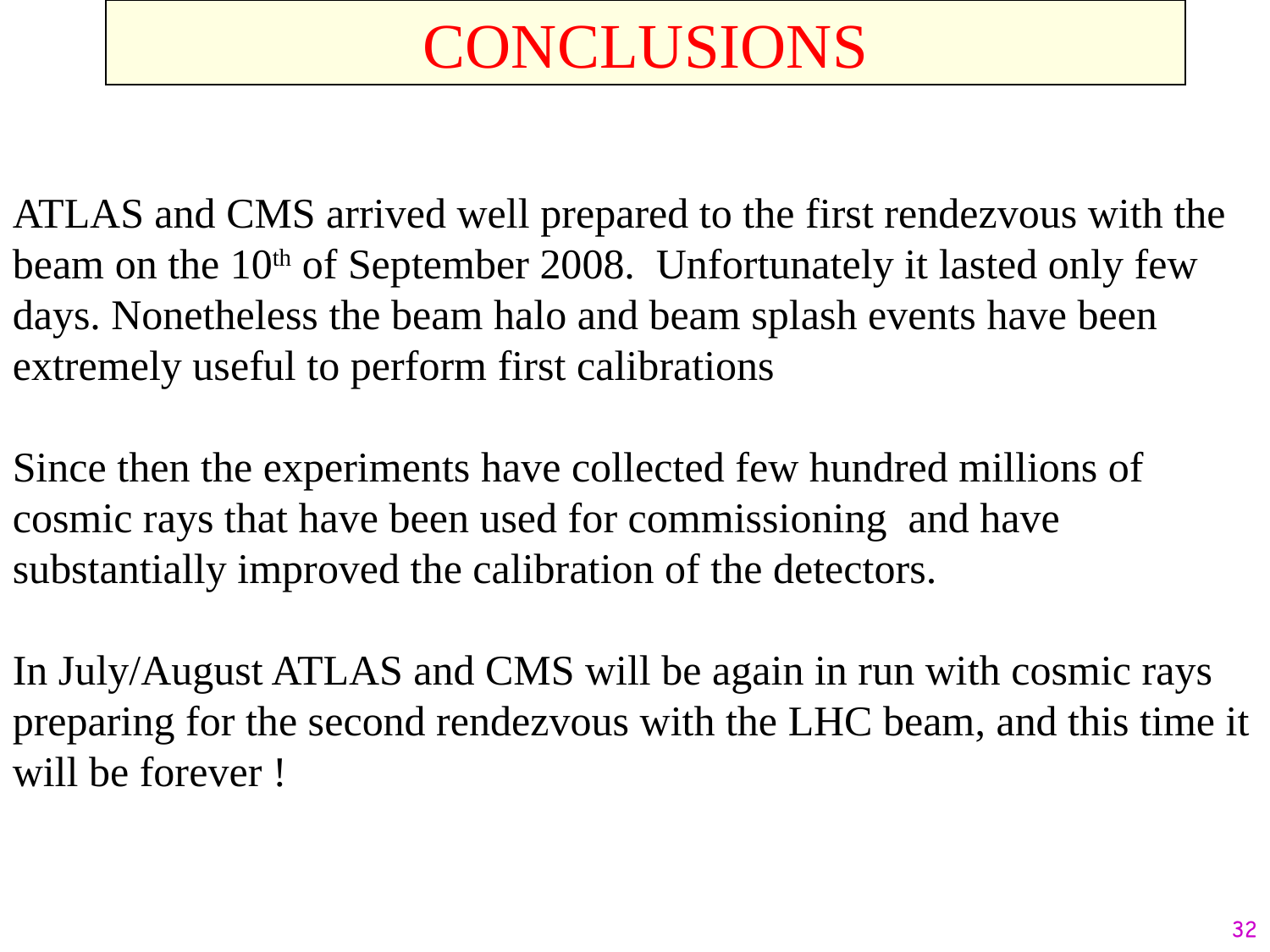

# CONCLUSIONS
ATLAS and CMS arrived well prepared to the first rendezvous with the beam on the 10th of September 2008.  Unfortunately it lasted only few days. Nonetheless the beam halo and beam splash events have been extremely useful to perform first calibrations

Since then the experiments have collected few hundred millions of cosmic rays that have been used for commissioning  and have substantially improved the calibration of the detectors.

In July/August ATLAS and CMS will be again in run with cosmic rays preparing for the second rendezvous with the LHC beam, and this time it will be forever !

32